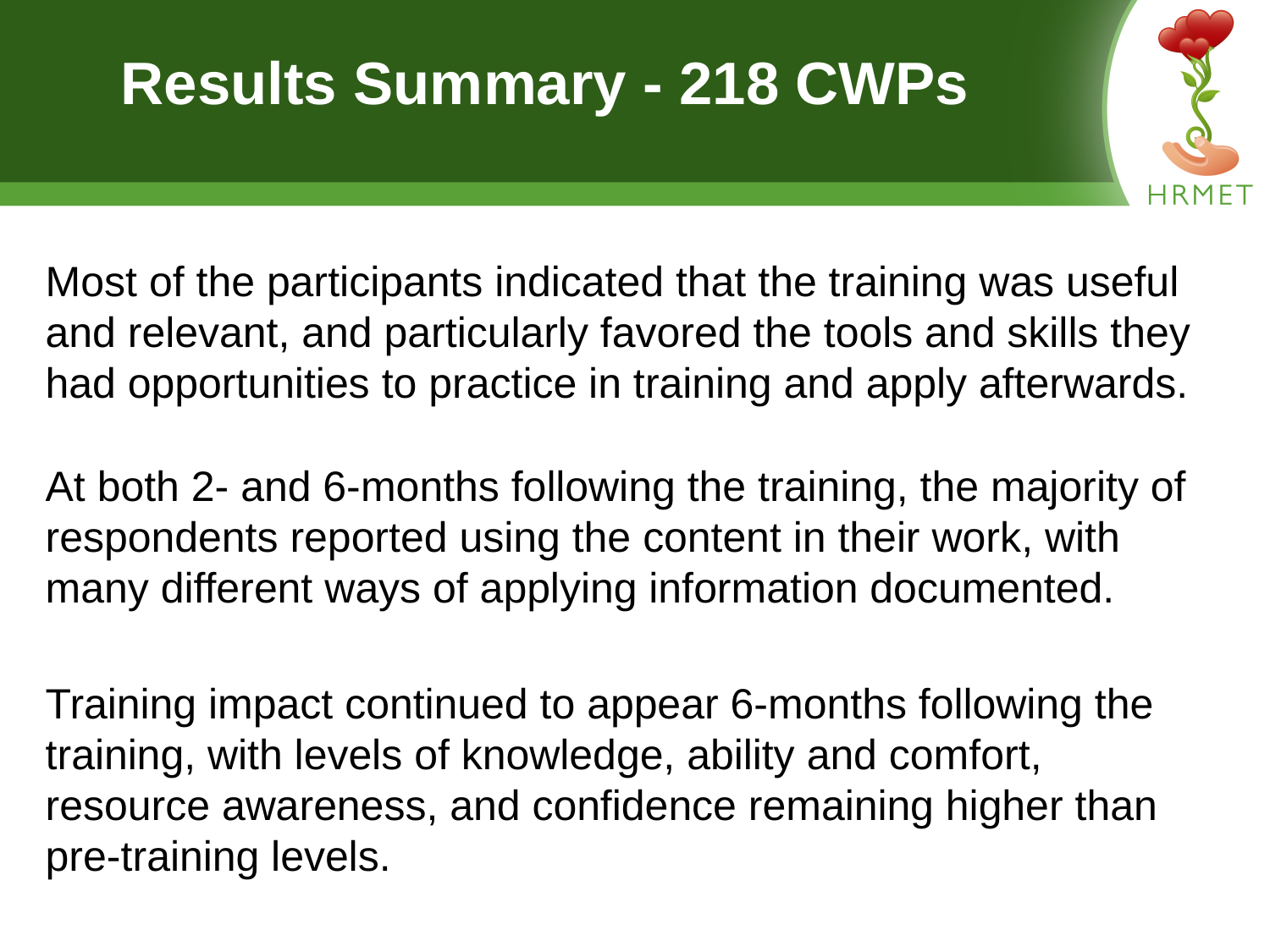

# Results Summary - 218 CWPs

Most of the participants indicated that the training was useful and relevant, and particularly favored the tools and skills they had opportunities to practice in training and apply afterwards.

At both 2- and 6-months following the training, the majority of respondents reported using the content in their work, with many different ways of applying information documented.

Training impact continued to appear 6-months following the training, with levels of knowledge, ability and comfort, resource awareness, and confidence remaining higher than pre-training levels.